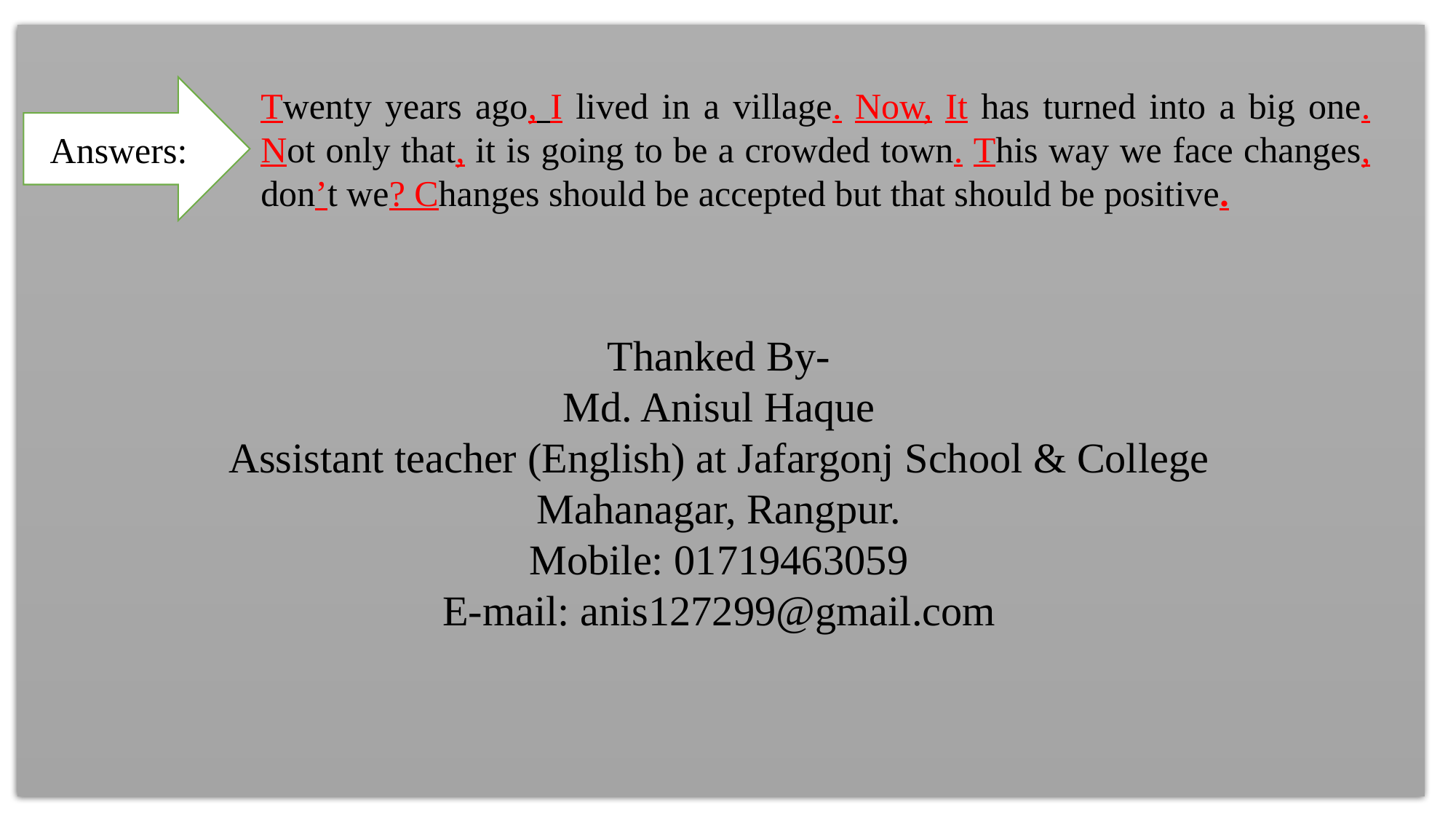

Answers:
Twenty years ago, I lived in a village. Now, It has turned into a big one. Not only that, it is going to be a crowded town. This way we face changes, don’t we? Changes should be accepted but that should be positive.
Thanked By-
Md. Anisul Haque
Assistant teacher (English) at Jafargonj School & College
Mahanagar, Rangpur.
Mobile: 01719463059
E-mail: anis127299@gmail.com